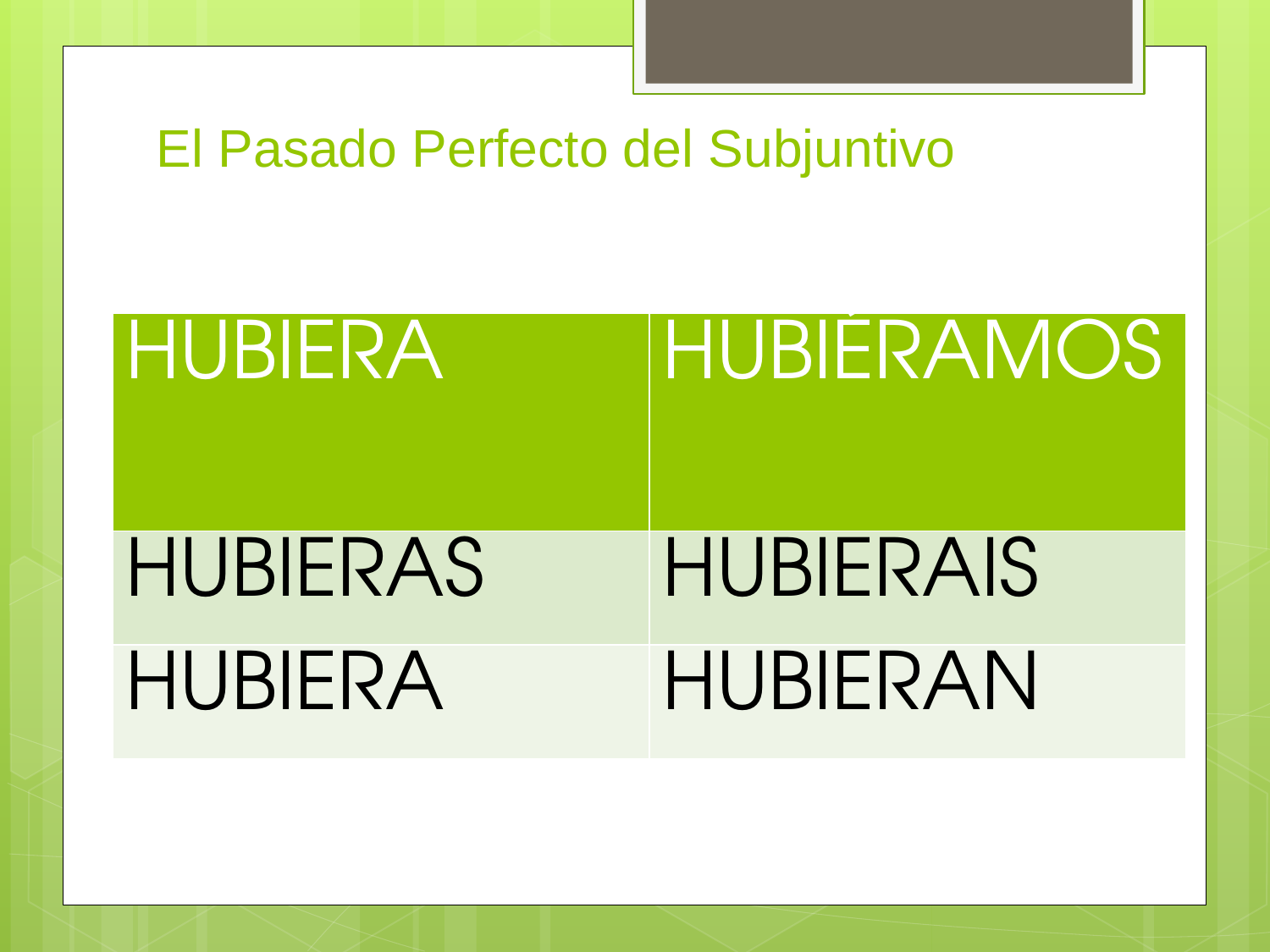

# El Pasado Perfecto del Subjuntivo
| HUBIERA | HUBIÉRAMOS |
| --- | --- |
| HUBIERAS | HUBIERAIS |
| HUBIERA | HUBIERAN |